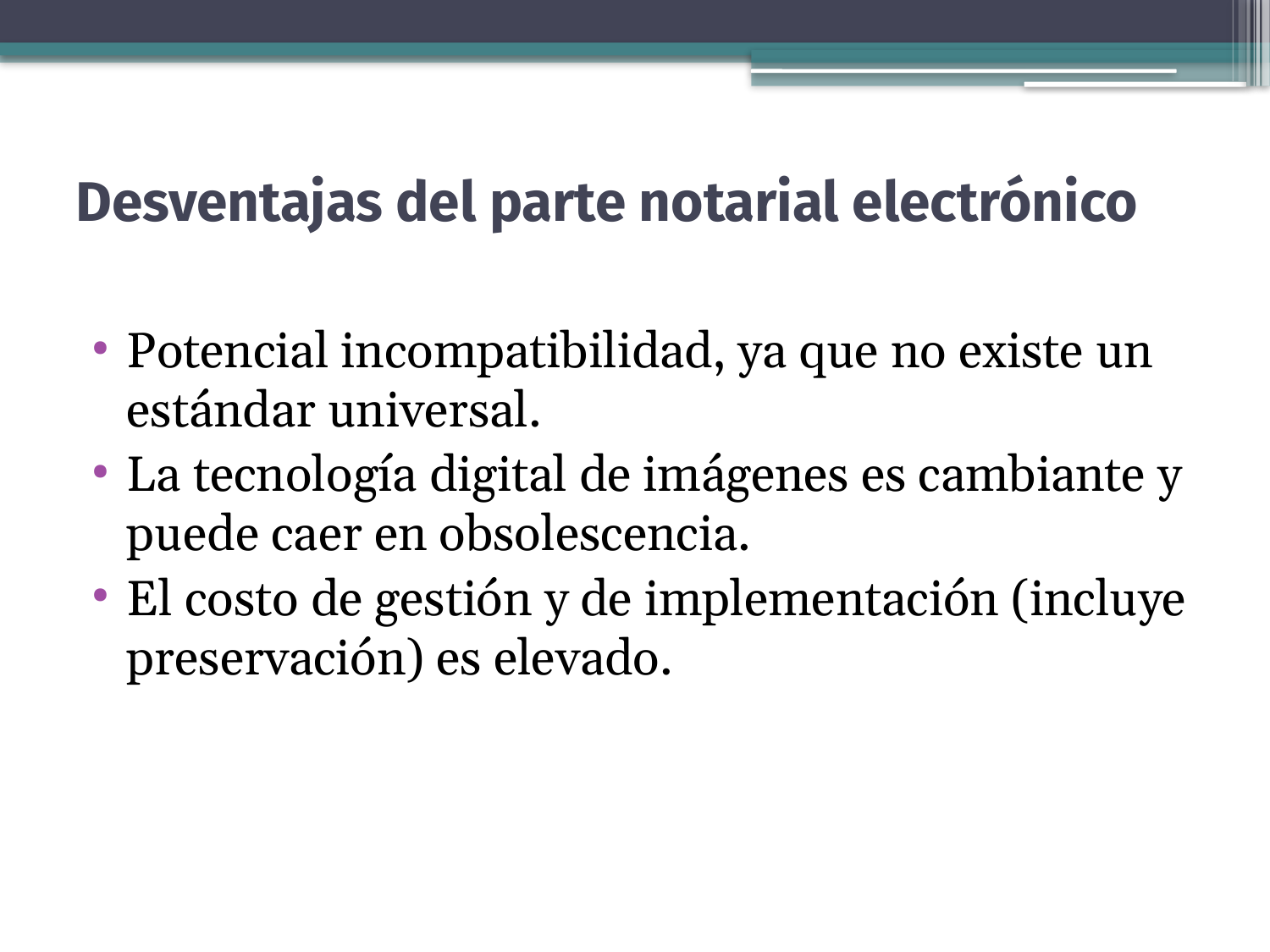

# Desventajas del parte notarial electrónico
Potencial incompatibilidad, ya que no existe un estándar universal.
La tecnología digital de imágenes es cambiante y puede caer en obsolescencia.
El costo de gestión y de implementación (incluye preservación) es elevado.